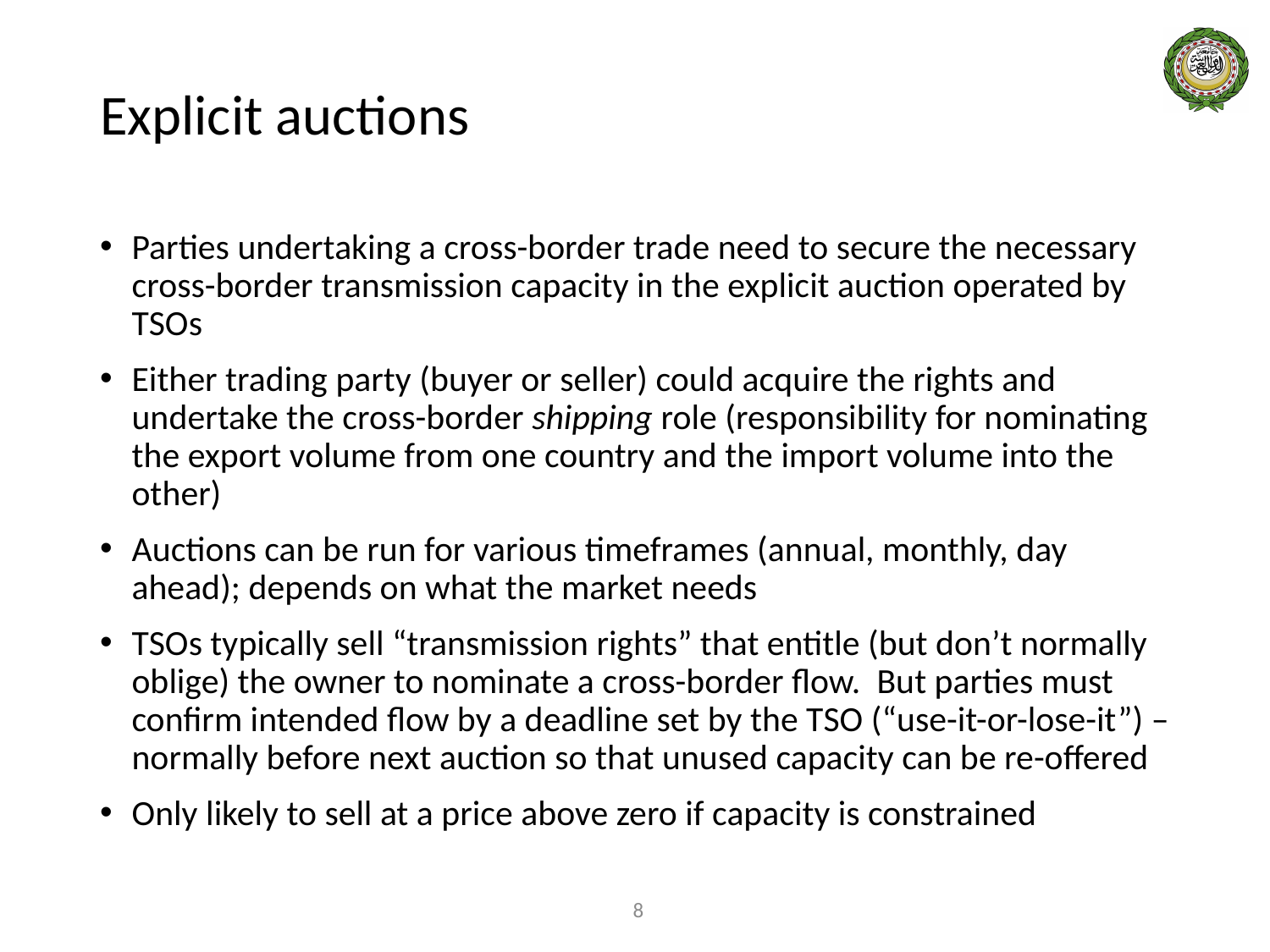

# Explicit auctions
Parties undertaking a cross-border trade need to secure the necessary cross-border transmission capacity in the explicit auction operated by TSOs
Either trading party (buyer or seller) could acquire the rights and undertake the cross-border shipping role (responsibility for nominating the export volume from one country and the import volume into the other)
Auctions can be run for various timeframes (annual, monthly, day ahead); depends on what the market needs
TSOs typically sell “transmission rights” that entitle (but don’t normally oblige) the owner to nominate a cross-border flow.  But parties must confirm intended flow by a deadline set by the TSO (“use-it-or-lose-it”) – normally before next auction so that unused capacity can be re-offered
Only likely to sell at a price above zero if capacity is constrained
8